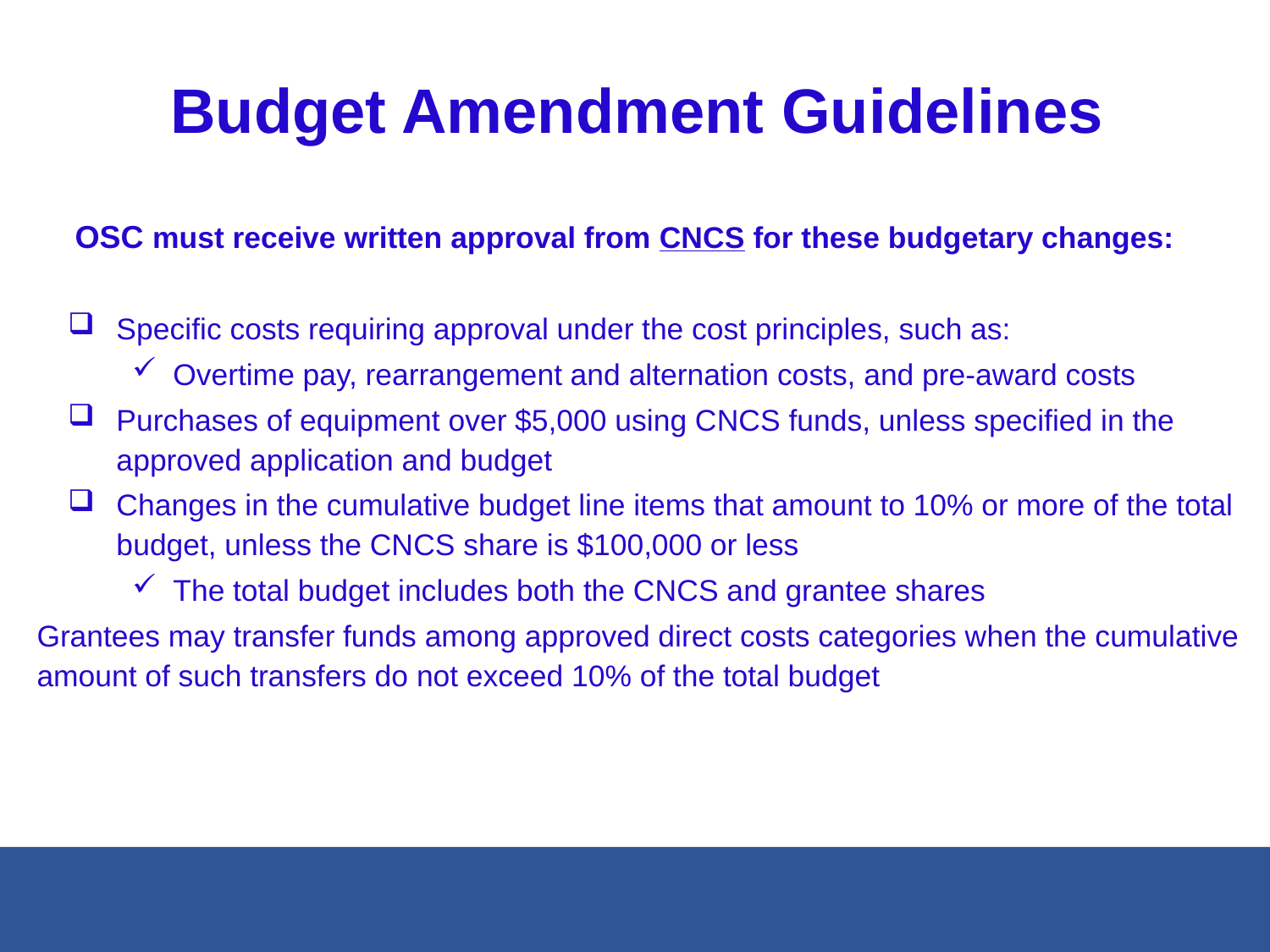

# Budget Amendment Guidelines
       OSC must receive written approval from CNCS for these budgetary changes:

Specific costs requiring approval under the cost principles, such as:
Overtime pay, rearrangement and alternation costs, and pre-award costs
Purchases of equipment over $5,000 using CNCS funds, unless specified in the approved application and budget
Changes in the cumulative budget line items that amount to 10% or more of the total budget, unless the CNCS share is $100,000 or less
The total budget includes both the CNCS and grantee shares
Grantees may transfer funds among approved direct costs categories when the cumulative amount of such transfers do not exceed 10% of the total budget